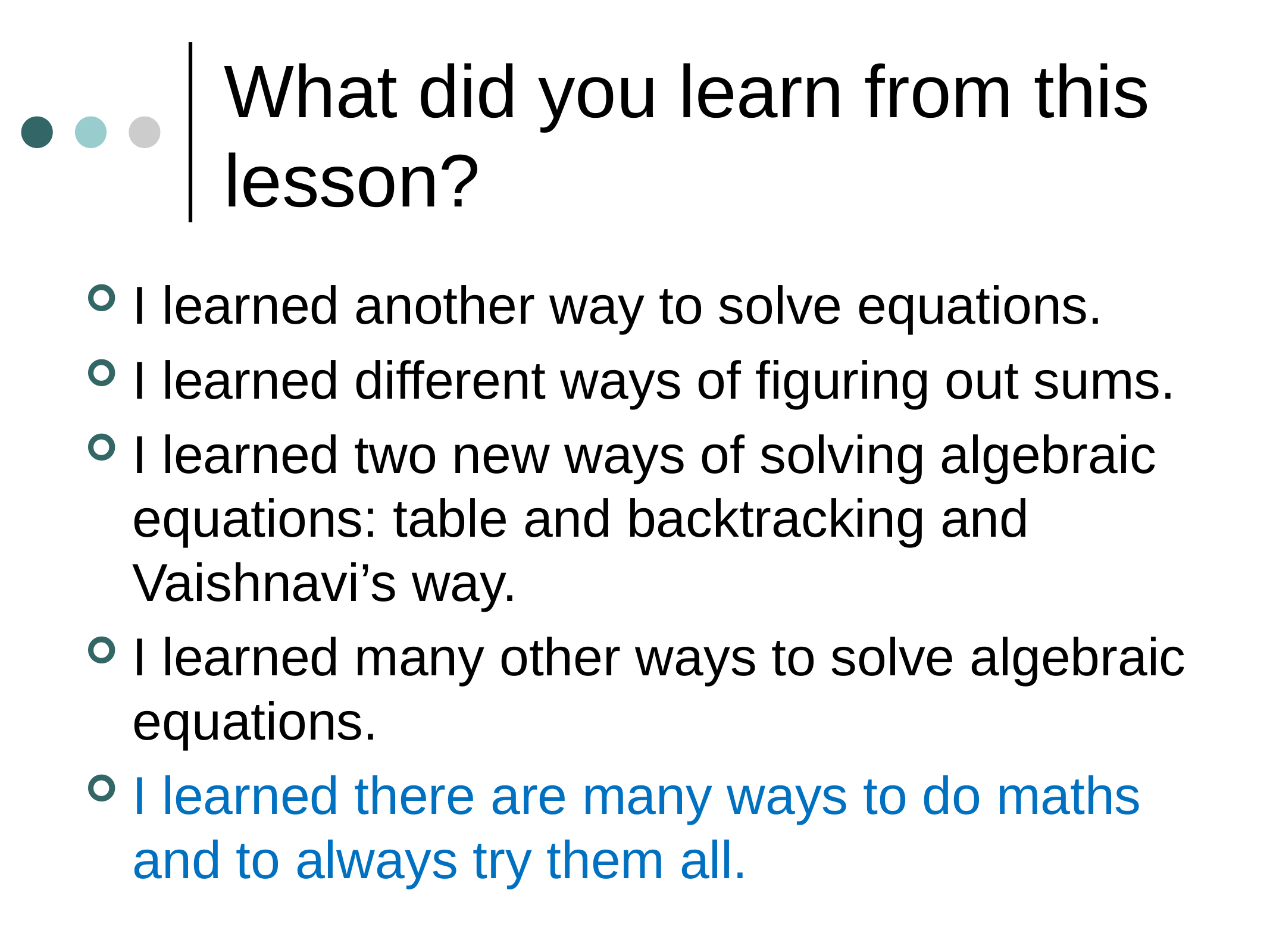

# What did you learn from this lesson?
I learned another way to solve equations.
I learned different ways of figuring out sums.
I learned two new ways of solving algebraic equations: table and backtracking and Vaishnavi’s way.
I learned many other ways to solve algebraic equations.
I learned there are many ways to do maths and to always try them all.